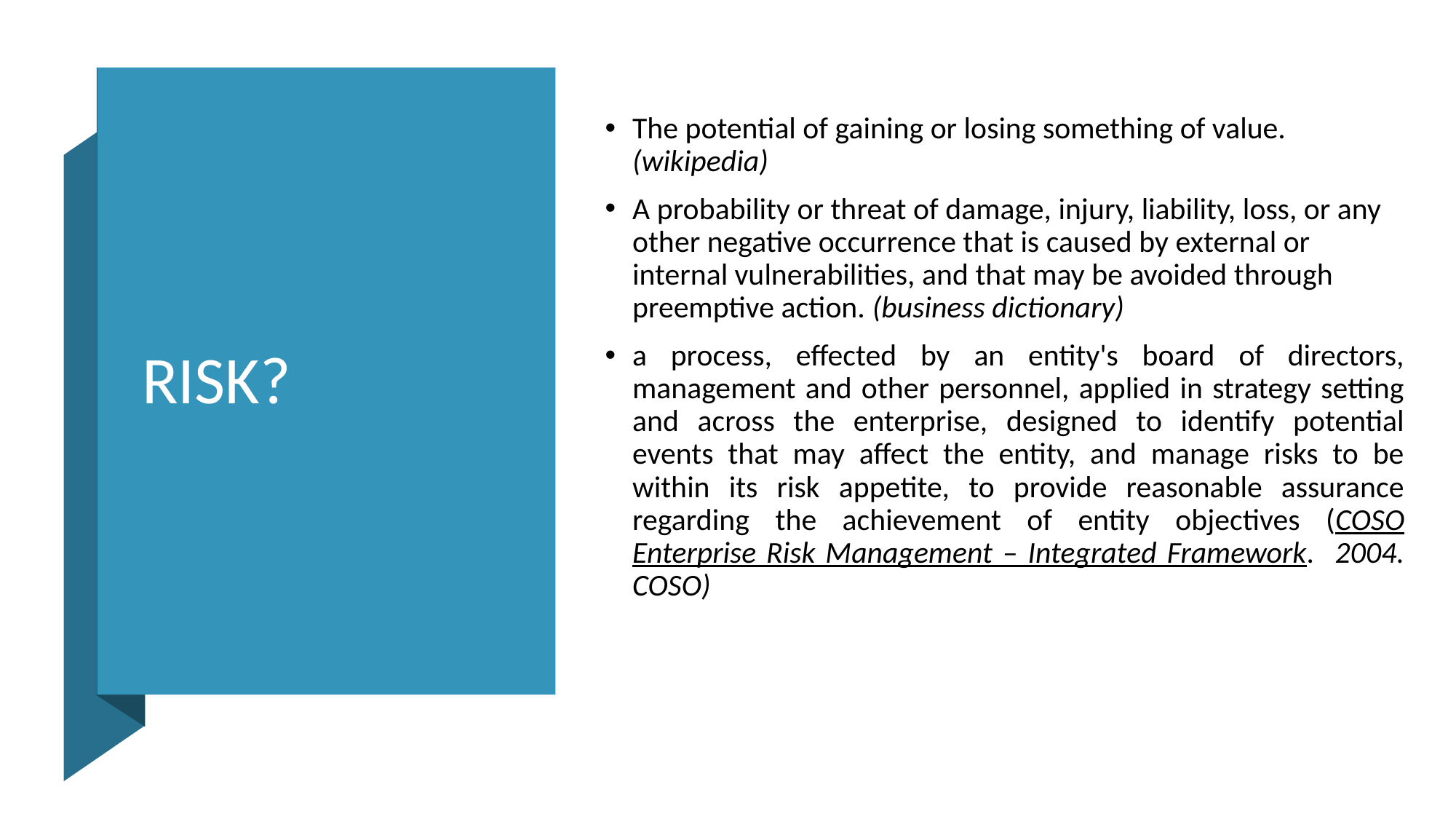

# RISK?
The potential of gaining or losing something of value. (wikipedia)
A probability or threat of damage, injury, liability, loss, or any other negative occurrence that is caused by external or internal vulnerabilities, and that may be avoided through preemptive action. (business dictionary)
a process, effected by an entity's board of directors, management and other personnel, applied in strategy setting and across the enterprise, designed to identify potential events that may affect the entity, and manage risks to be within its risk appetite, to provide reasonable assurance regarding the achievement of entity objectives (COSO Enterprise Risk Management – Integrated Framework.  2004. COSO)